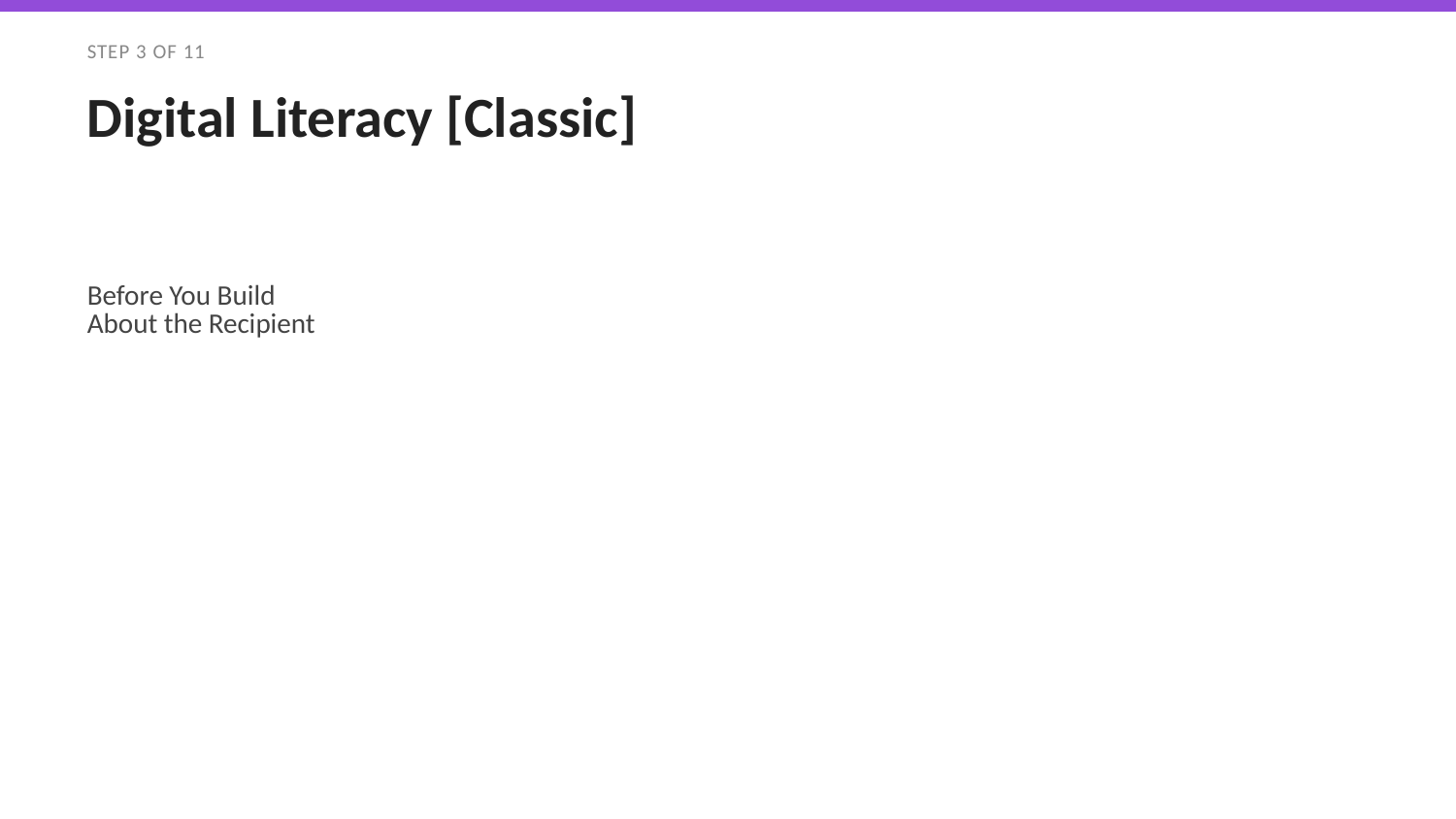

STEP 3 OF 11
Digital Literacy [Classic]
Before You Build
About the Recipient